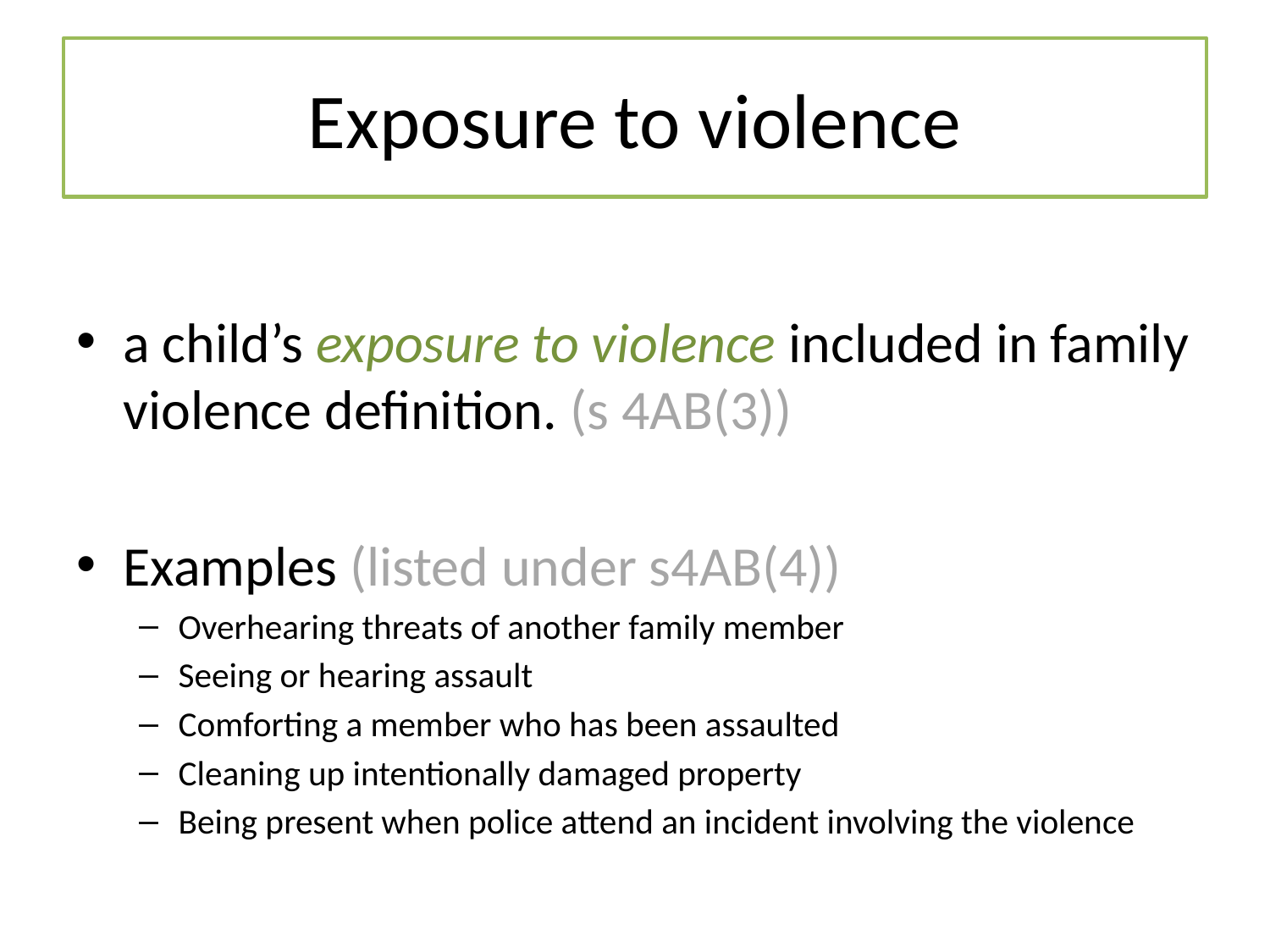

# Exposure to violence

a child’s exposure to violence included in family violence definition. (s 4AB(3))

Examples (listed under s4AB(4))
Overhearing threats of another family member
Seeing or hearing assault
Comforting a member who has been assaulted
Cleaning up intentionally damaged property
Being present when police attend an incident involving the violence